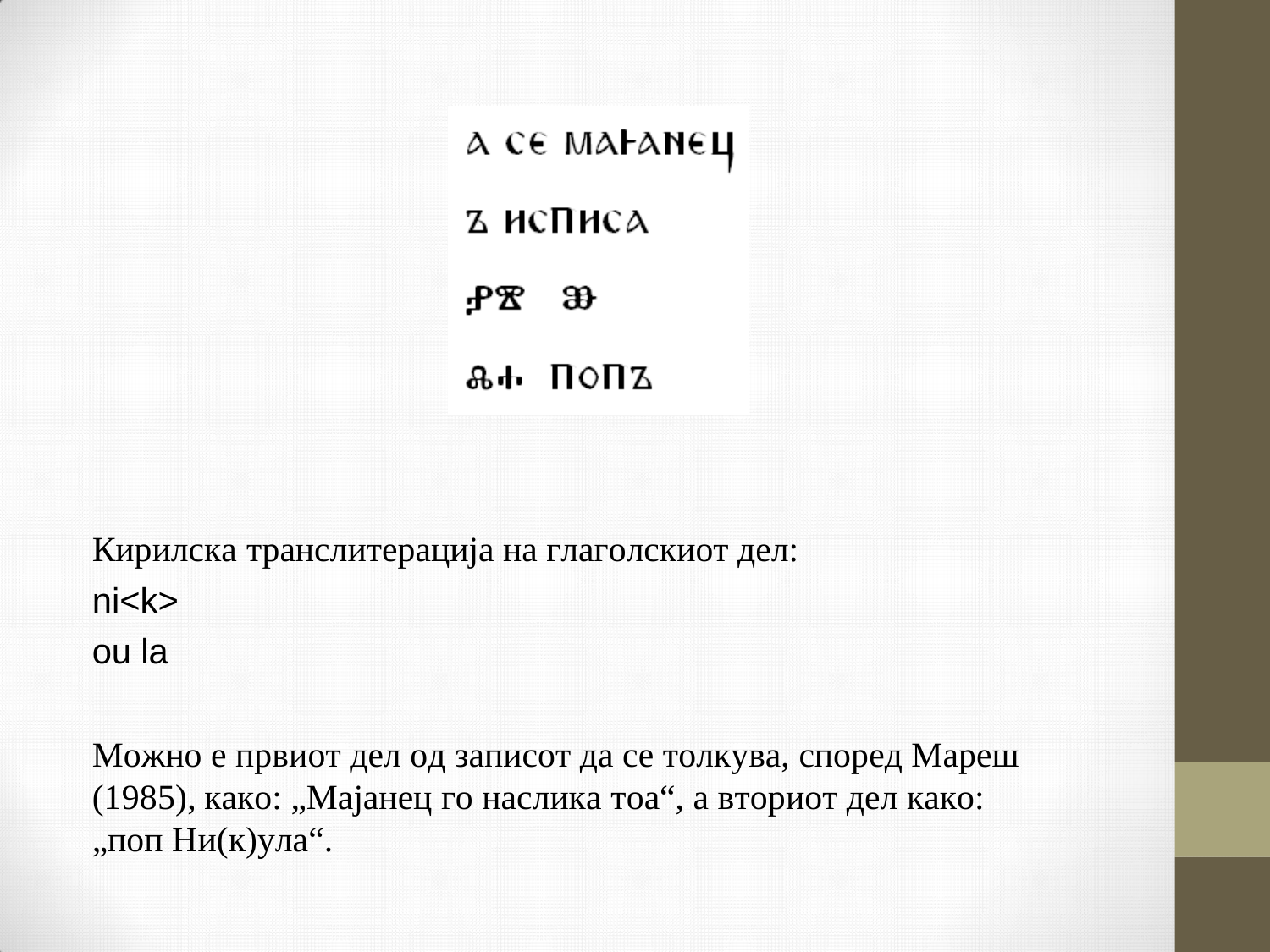

Кирилска транслитерација на глаголскиот дел:
ni<k> ou la

Можно е првиот дел од записот да се толкува, според Мареш (1985), како: „Мајанец го наслика тоа“, а вториот дел како:  „поп Ни(к)ула“.